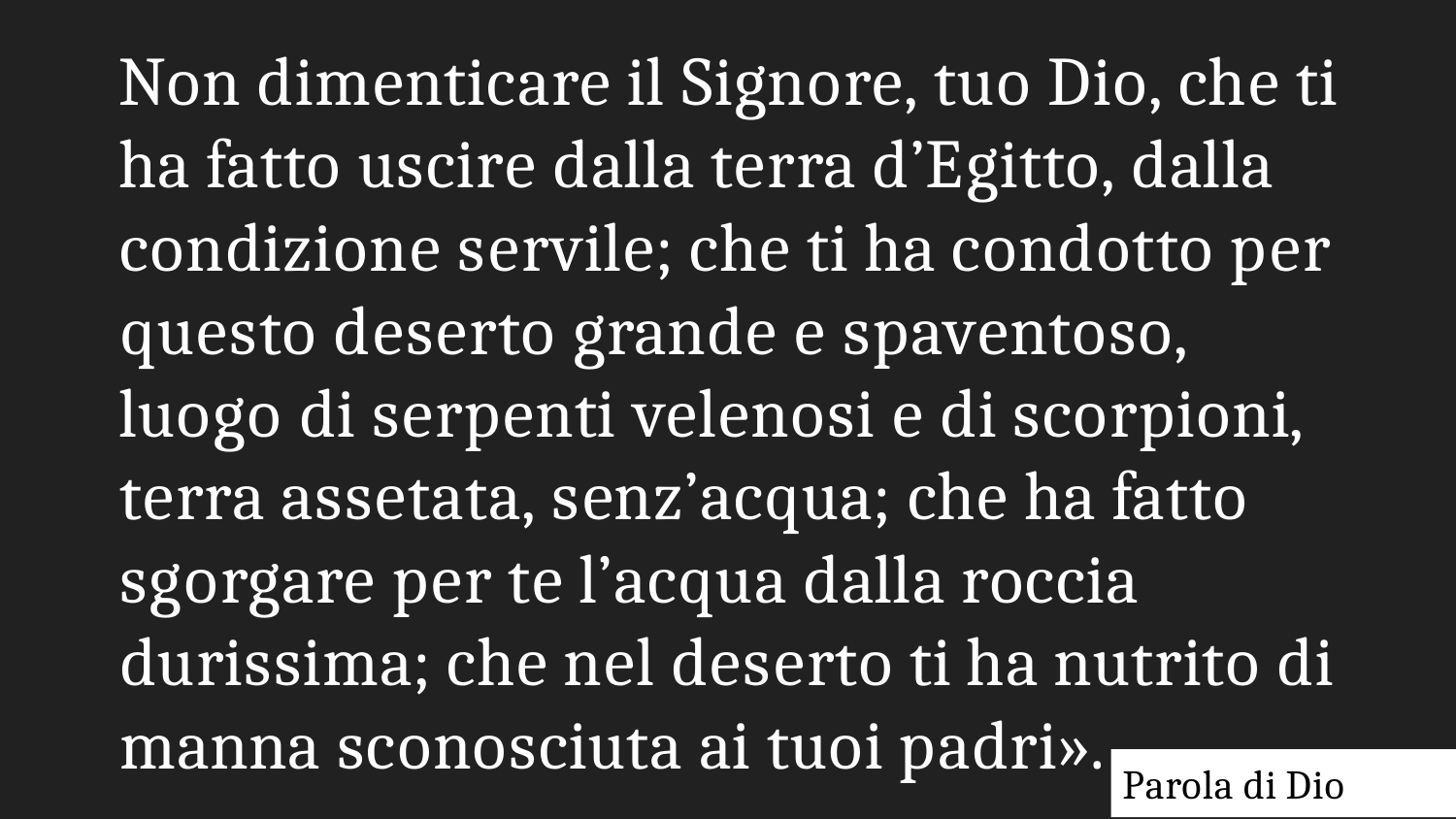

# Non dimenticare il Signore, tuo Dio, che ti ha fatto uscire dalla terra d’Egitto, dalla condizione servile; che ti ha condotto per questo deserto grande e spaventoso, luogo di serpenti velenosi e di scorpioni, terra assetata, senz’acqua; che ha fatto sgorgare per te l’acqua dalla roccia durissima; che nel deserto ti ha nutrito di manna sconosciuta ai tuoi padri».
Parola di Dio